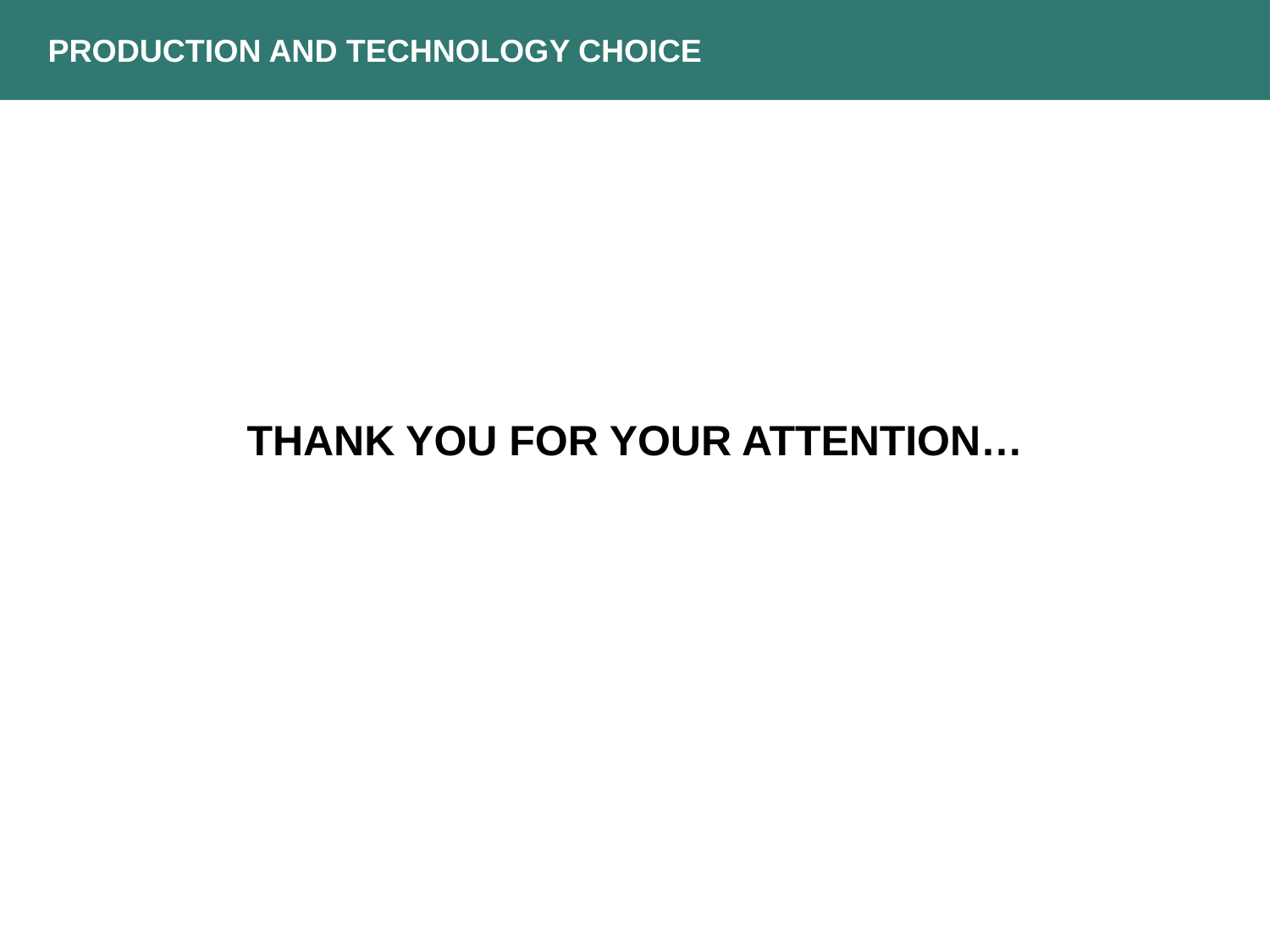

PRODUCTION AND TECHNOLOGY CHOICE
THANK YOU FOR YOUR ATTENTION…